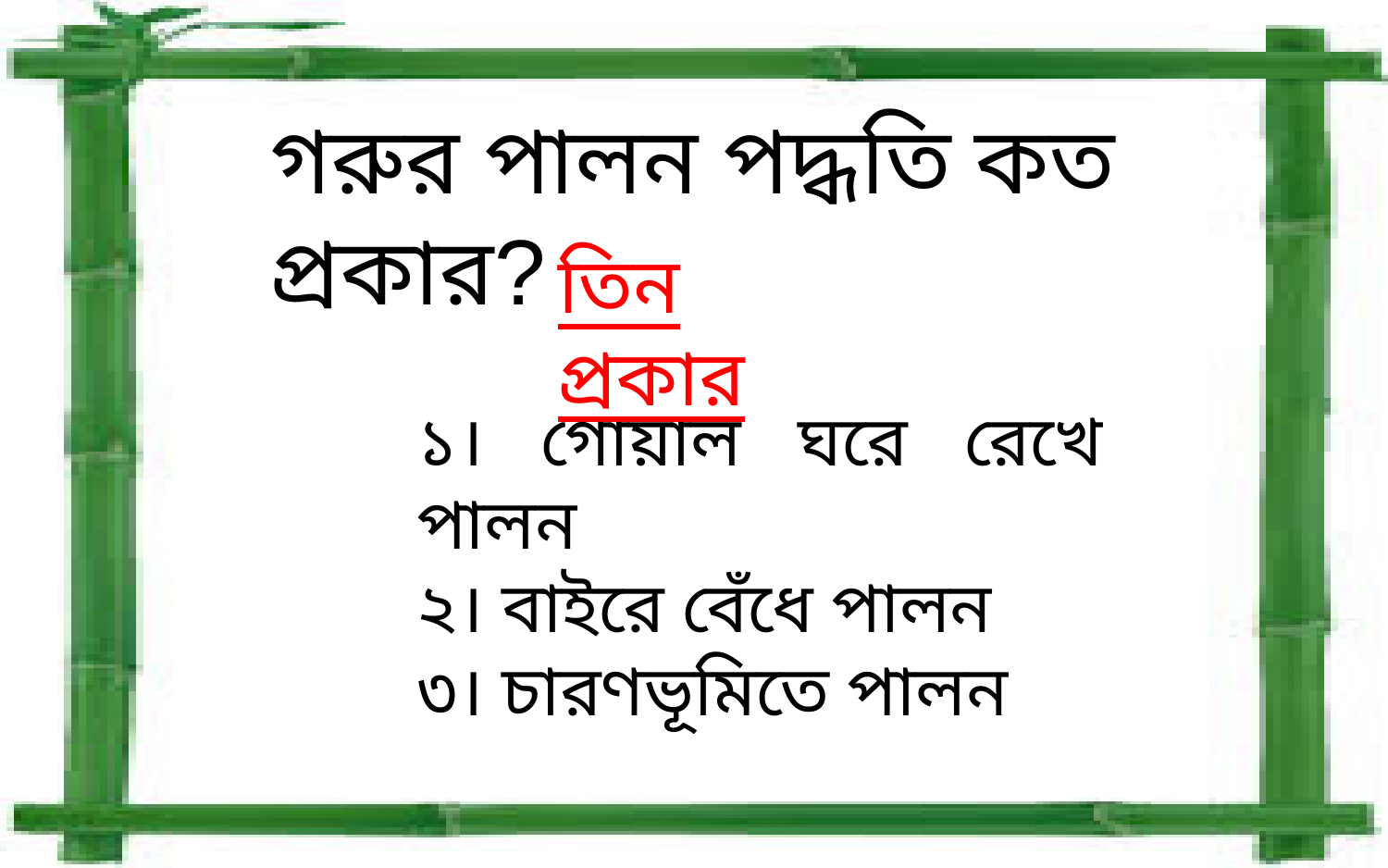

গরুর পালন পদ্ধতি কত প্রকার?
তিন প্রকার
১। গোয়াল ঘরে রেখে পালন
২। বাইরে বেঁধে পালন
৩। চারণভূমিতে পালন